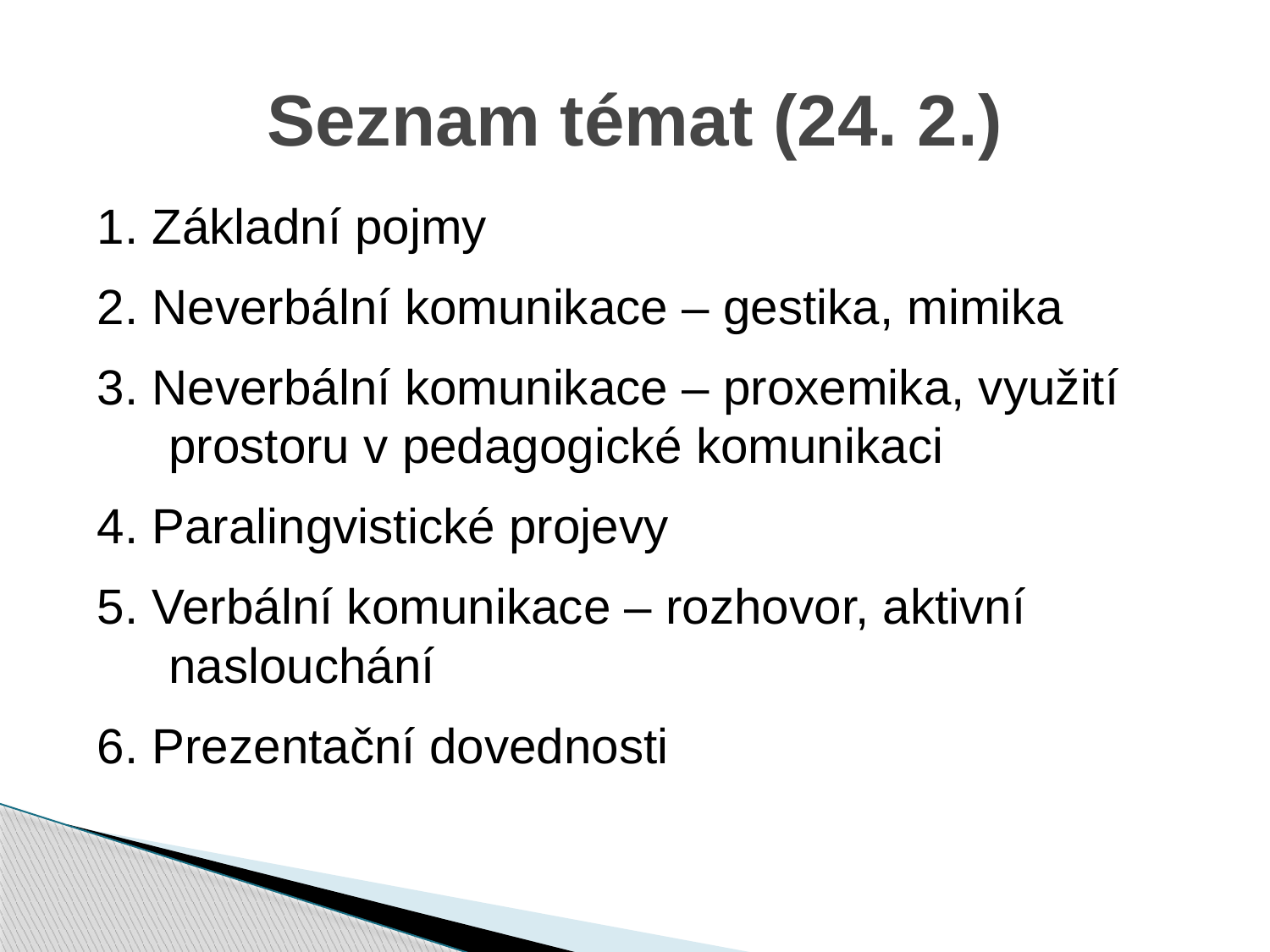

# Seznam témat (24. 2.)
1. Základní pojmy
2. Neverbální komunikace – gestika, mimika
3. Neverbální komunikace – proxemika, využití prostoru v pedagogické komunikaci
4. Paralingvistické projevy
5. Verbální komunikace – rozhovor, aktivní naslouchání
6. Prezentační dovednosti